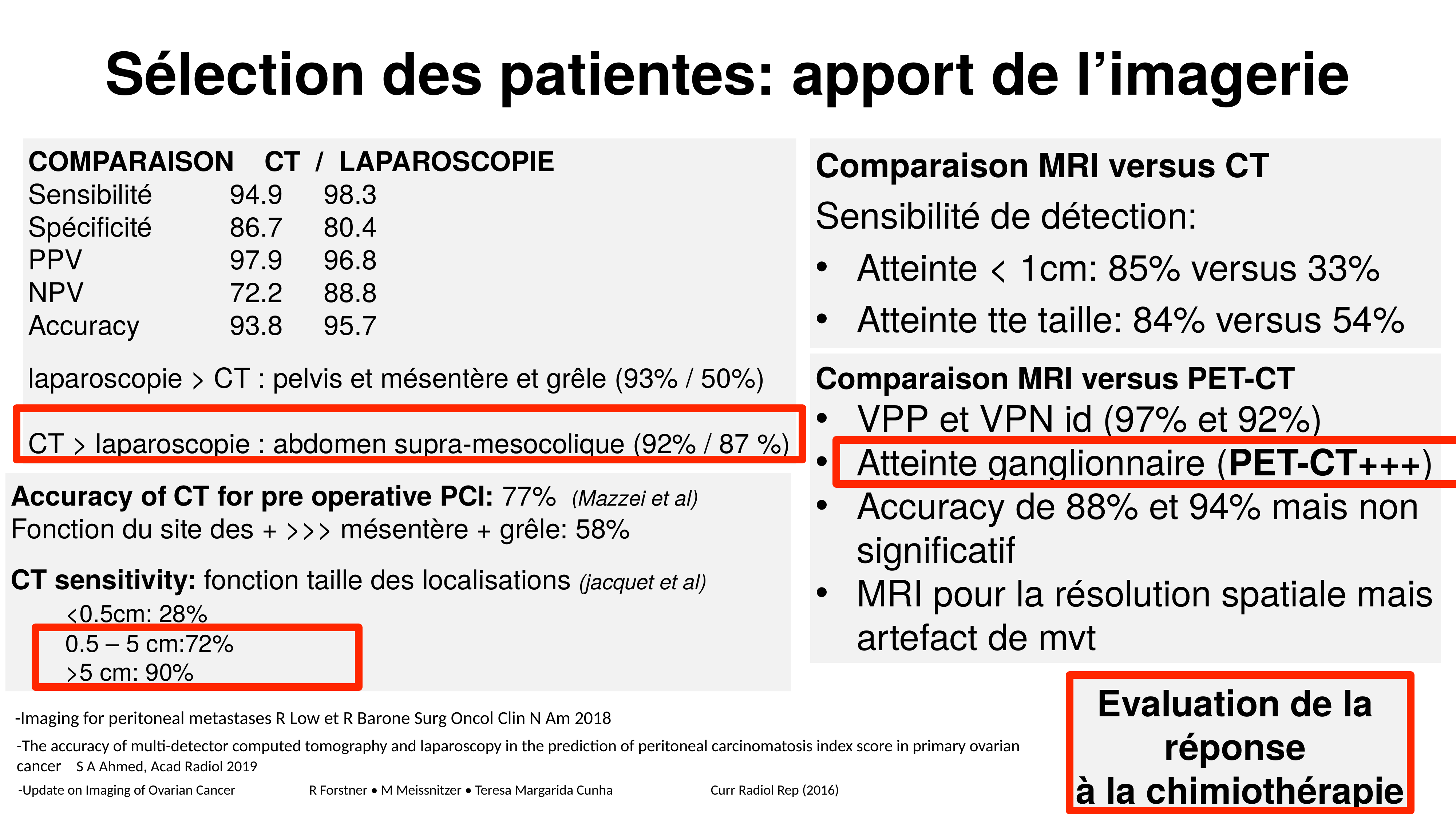

# Sélection des patientes: apport de l’imagerie
COMPARAISON    CT  /  LAPAROSCOPIE
Sensibilité 	     94.9	   98.3
Spécificité	     86.7	   80.4
PPV		     97.9	   96.8
NPV		     72.2	   88.8
Accuracy	     93.8	   95.7

laparoscopie > CT : pelvis et mésentère et grêle (93% / 50%)

CT > laparoscopie : abdomen supra-mesocolique (92% / 87 %)
Comparaison MRI versus CT
Sensibilité de détection:
Atteinte < 1cm: 85% versus 33%
Atteinte tte taille: 84% versus 54%
Comparaison MRI versus PET-CT
VPP et VPN id (97% et 92%)
Atteinte ganglionnaire (PET-CT+++)
Accuracy de 88% et 94% mais non significatif
MRI pour la résolution spatiale mais artefact de mvt

Accuracy of CT for pre operative PCI: 77%  (Mazzei et al)
Fonction du site des + >>> mésentère + grêle: 58%

CT sensitivity: fonction taille des localisations (jacquet et al)
	<0.5cm: 28%
	0.5 – 5 cm:72%
	>5 cm: 90%

Evaluation de la
réponse
à la chimiothérapie
-Imaging for peritoneal metastases R Low et R Barone Surg Oncol Clin N Am 2018
-The accuracy of multi-detector computed tomography and laparoscopy in the prediction of peritoneal carcinomatosis index score in primary ovarian cancer    S A Ahmed, Acad Radiol 2019
-Update on Imaging of Ovarian Cancer
R Forstner • M Meissnitzer • Teresa Margarida Cunha
Curr Radiol Rep (2016)